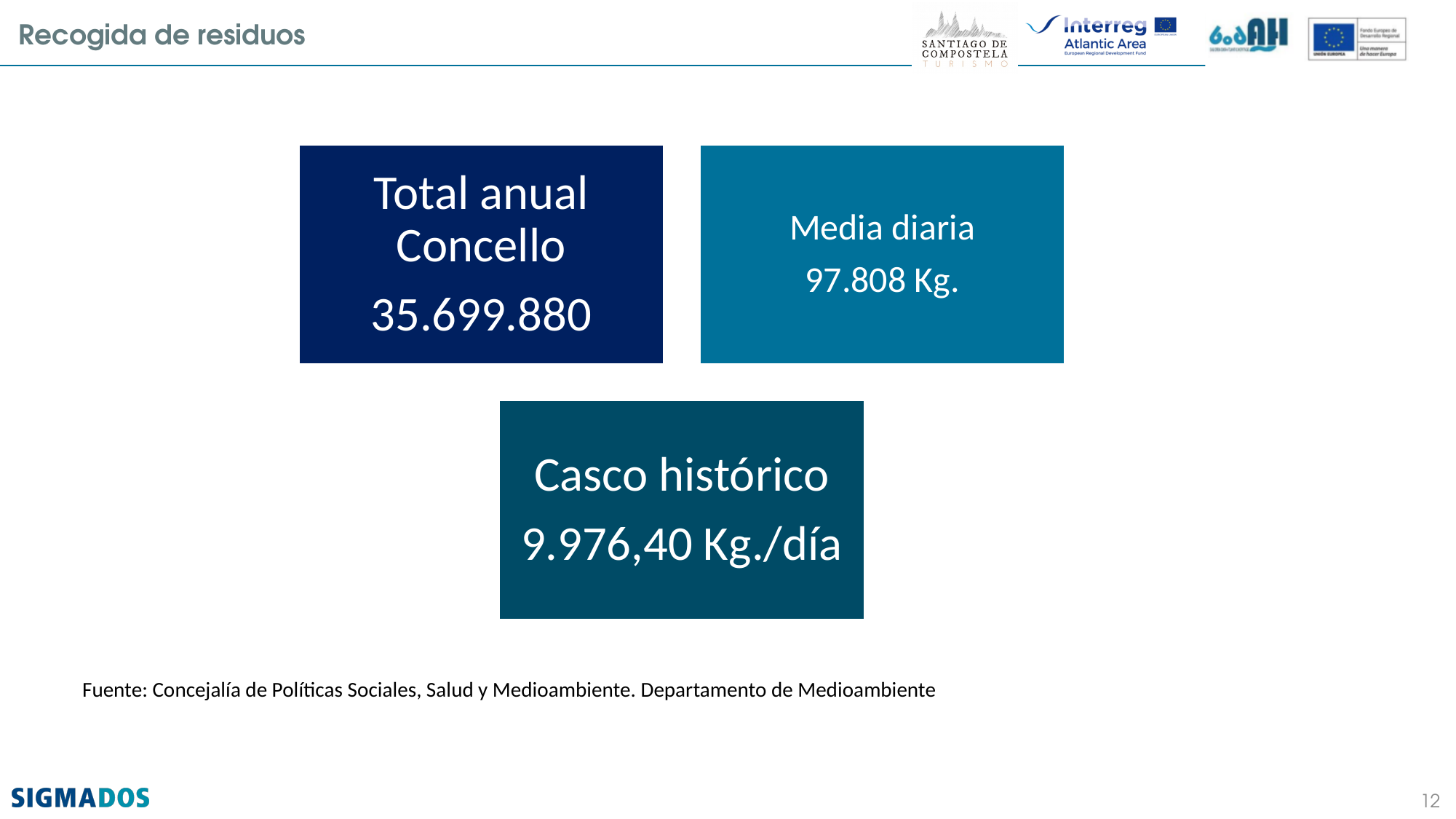

| Recogida de residuos |
| --- |
Total anual Concello
35.699.880
Media diaria
97.808 Kg.
Casco histórico
9.976,40 Kg./día
Fuente: Concejalía de Políticas Sociales, Salud y Medioambiente. Departamento de Medioambiente
12